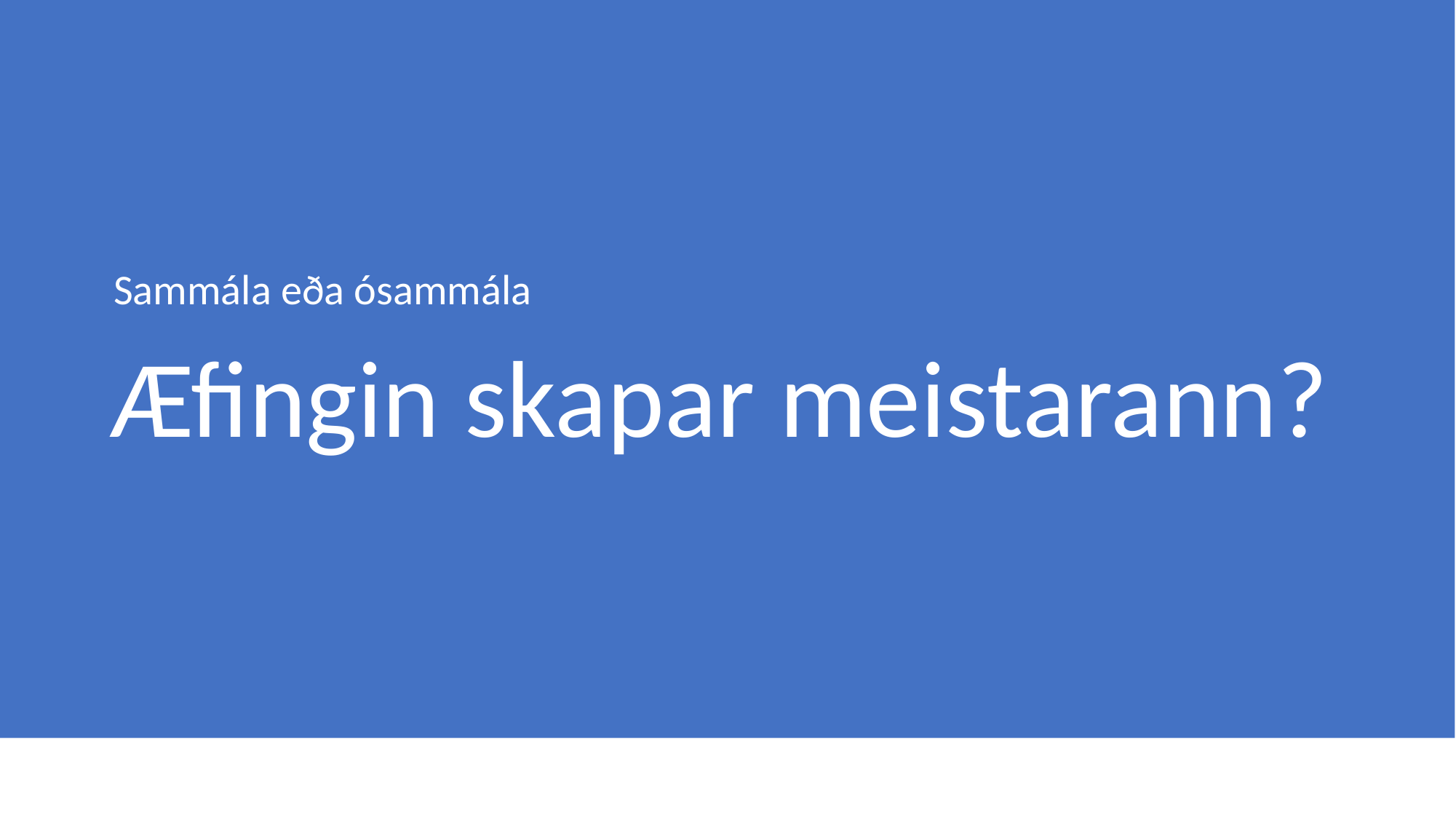

Sammála eða ósammála
# Æfingin skapar meistarann?